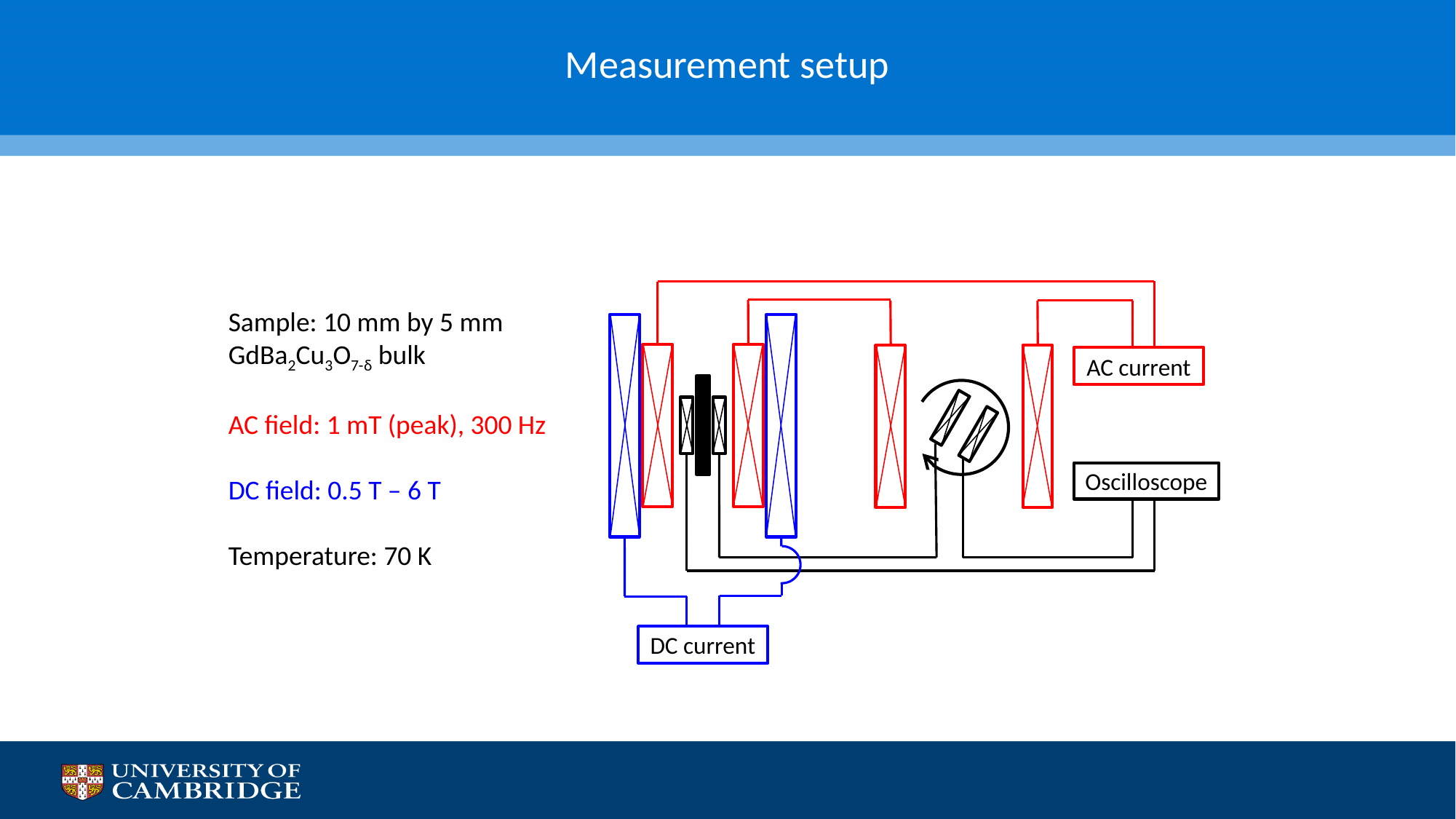

# Measurement setup

AC current

Oscilloscope

DC current
Sample: 10 mm by 5 mm GdBa2Cu3O7-δ bulk

AC field: 1 mT (peak), 300 Hz

DC field: 0.5 T – 6 T

Temperature: 70 K